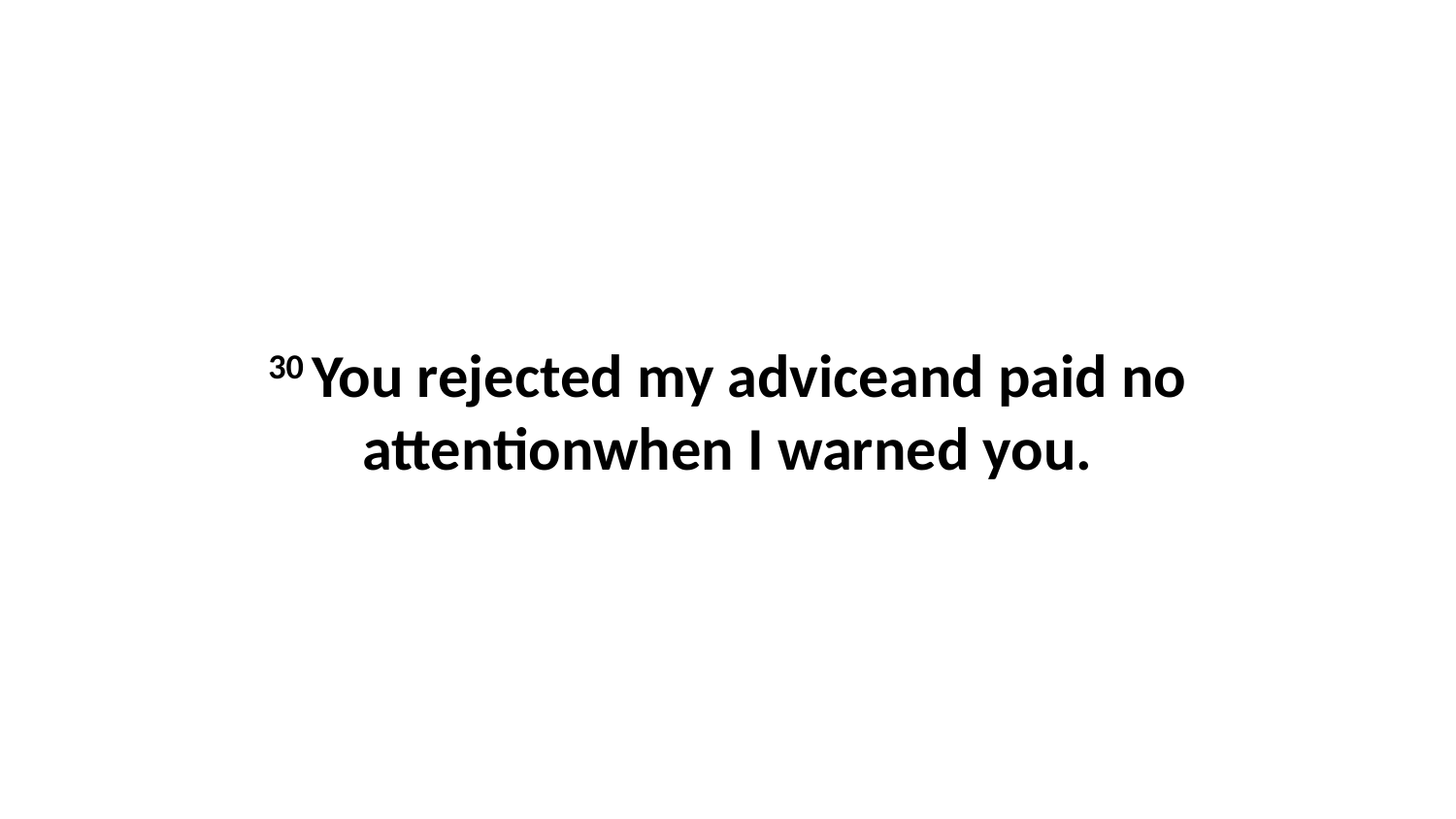

30 You rejected my adviceand paid no attentionwhen I warned you.